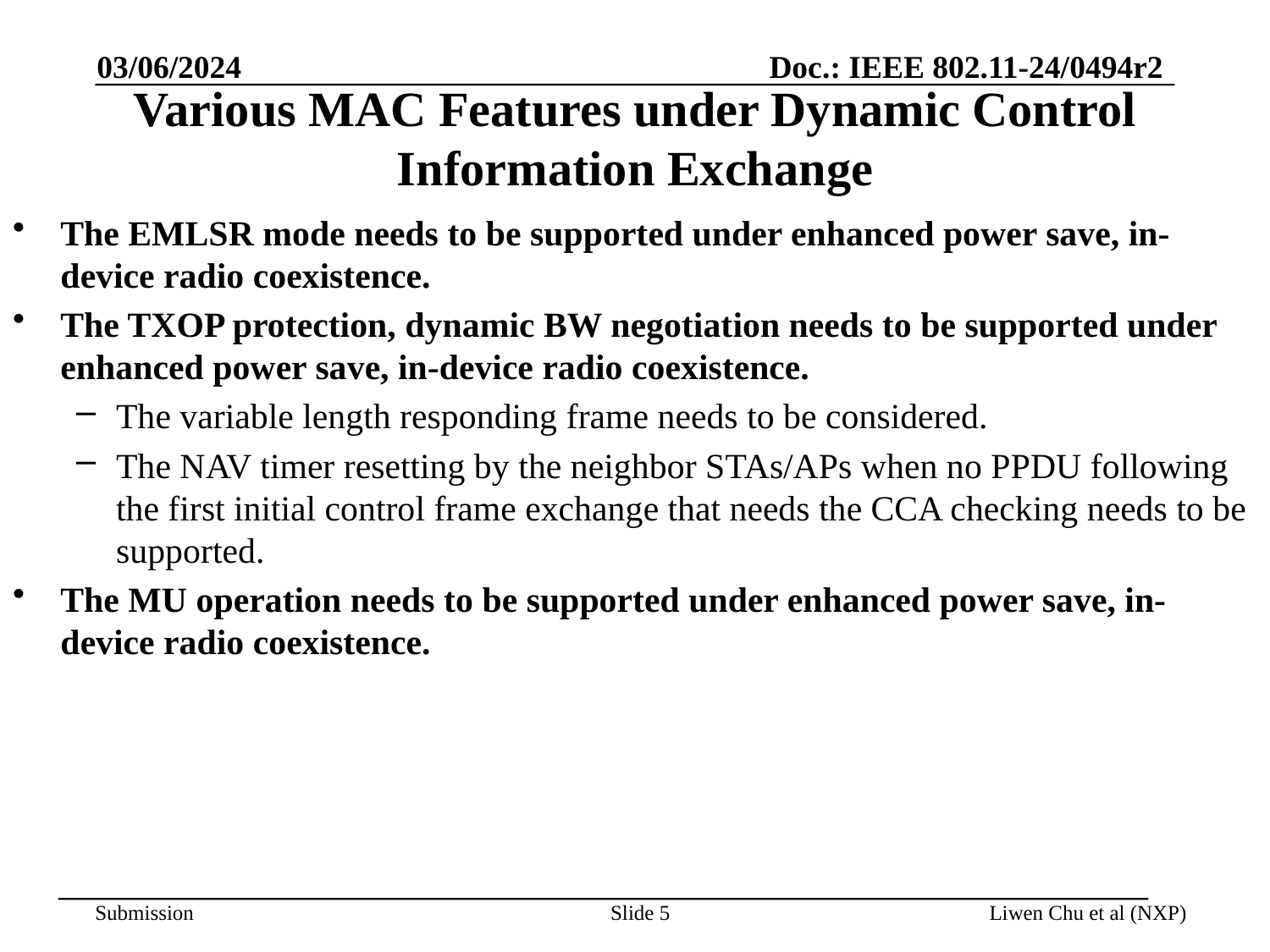

03/06/2024
# Various MAC Features under Dynamic Control Information Exchange
The EMLSR mode needs to be supported under enhanced power save, in-device radio coexistence.
The TXOP protection, dynamic BW negotiation needs to be supported under enhanced power save, in-device radio coexistence.
The variable length responding frame needs to be considered.
The NAV timer resetting by the neighbor STAs/APs when no PPDU following the first initial control frame exchange that needs the CCA checking needs to be supported.
The MU operation needs to be supported under enhanced power save, in-device radio coexistence.

Slide 5
Liwen Chu et al (NXP)